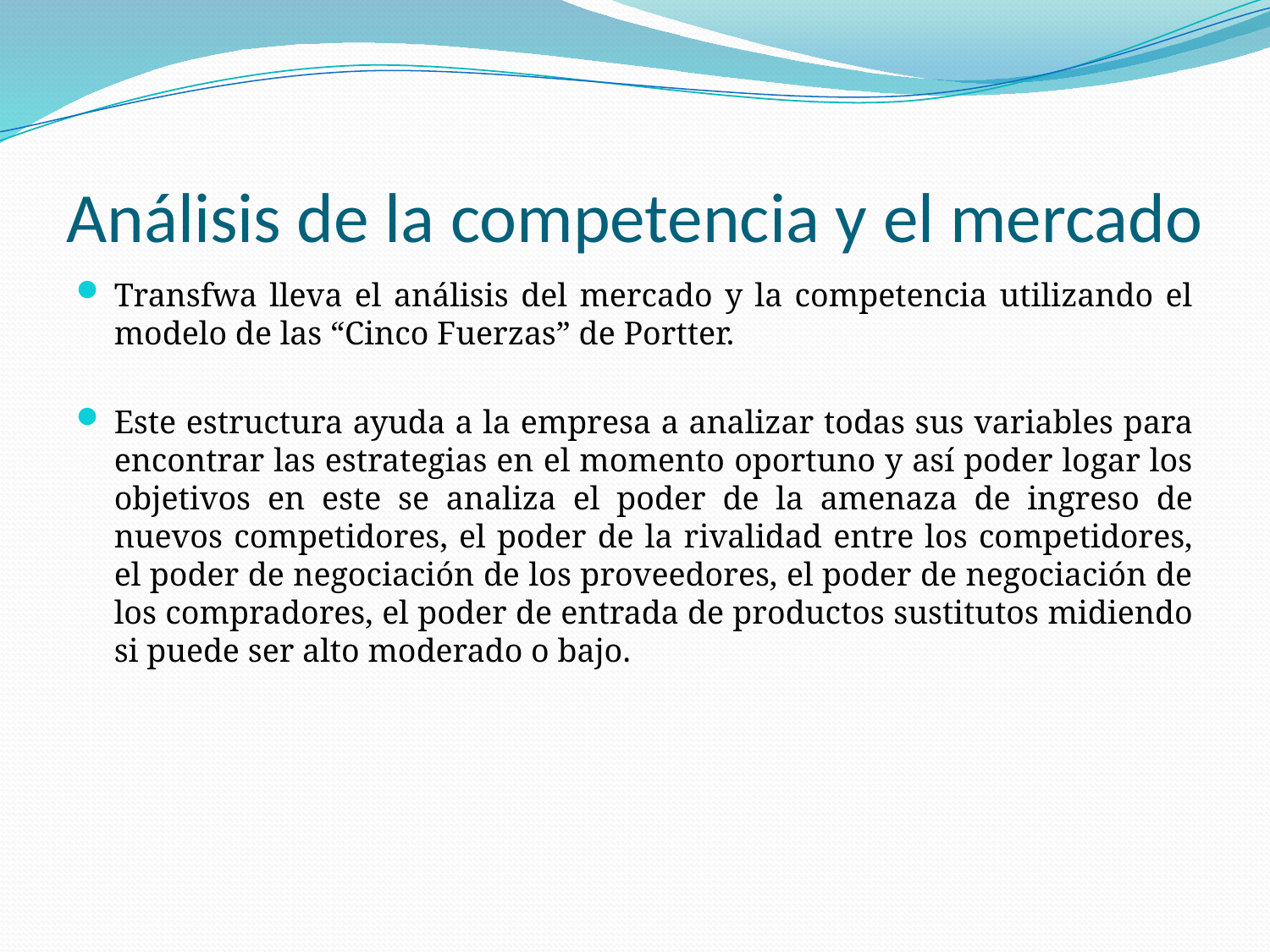

# Análisis de la competencia y el mercado
Transfwa lleva el análisis del mercado y la competencia utilizando el modelo de las “Cinco Fuerzas” de Portter.

Este estructura ayuda a la empresa a analizar todas sus variables para encontrar las estrategias en el momento oportuno y así poder logar los objetivos en este se analiza el poder de la amenaza de ingreso de nuevos competidores, el poder de la rivalidad entre los competidores, el poder de negociación de los proveedores, el poder de negociación de los compradores, el poder de entrada de productos sustitutos midiendo si puede ser alto moderado o bajo.